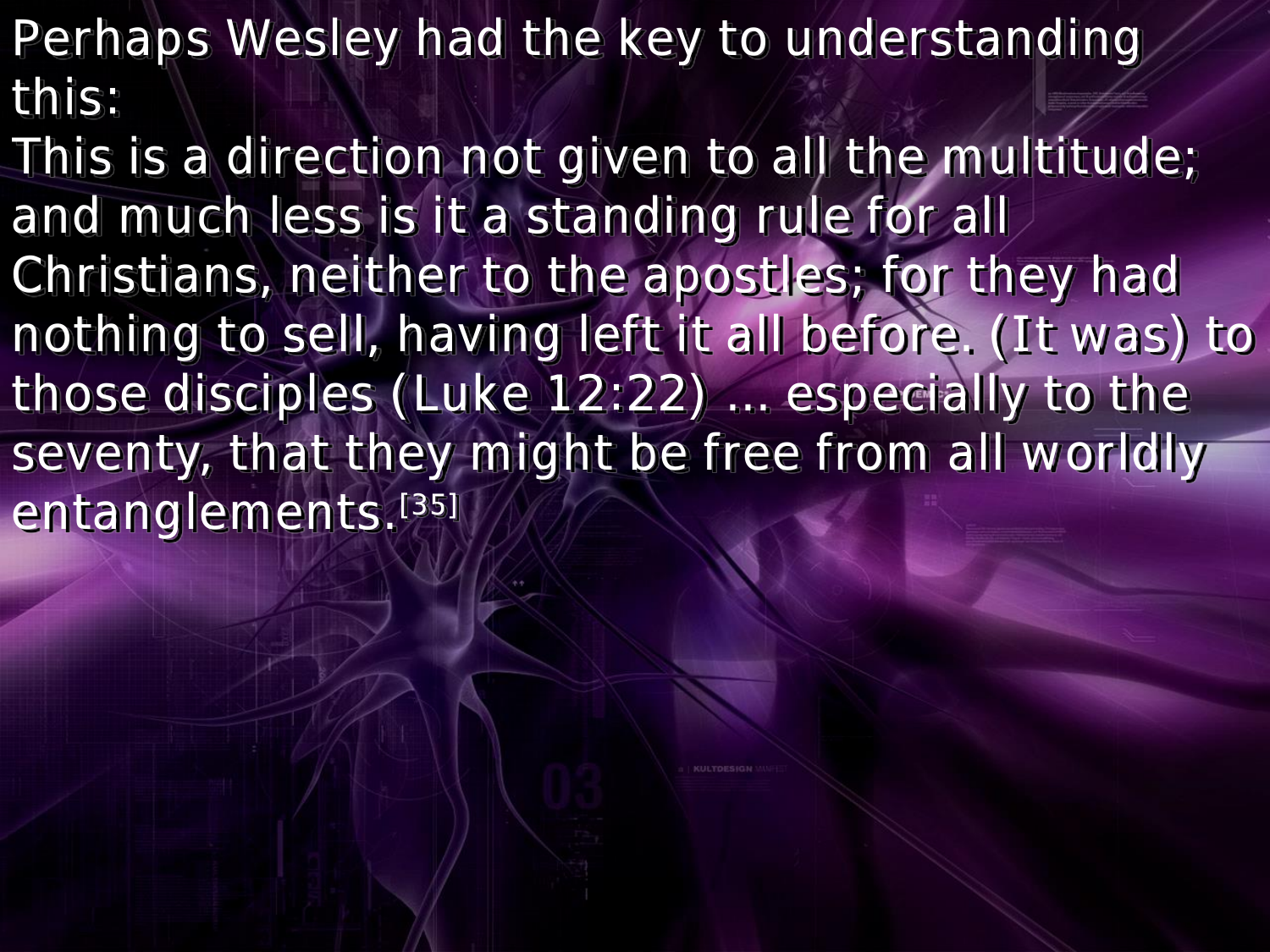

Perhaps Wesley had the key to understanding this:
This is a direction not given to all the multitude; and much less is it a standing rule for all Christians, neither to the apostles; for they had nothing to sell, having left it all before. (It was) to those disciples (Luke 12:22) ... especially to the seventy, that they might be free from all worldly entanglements.[35]